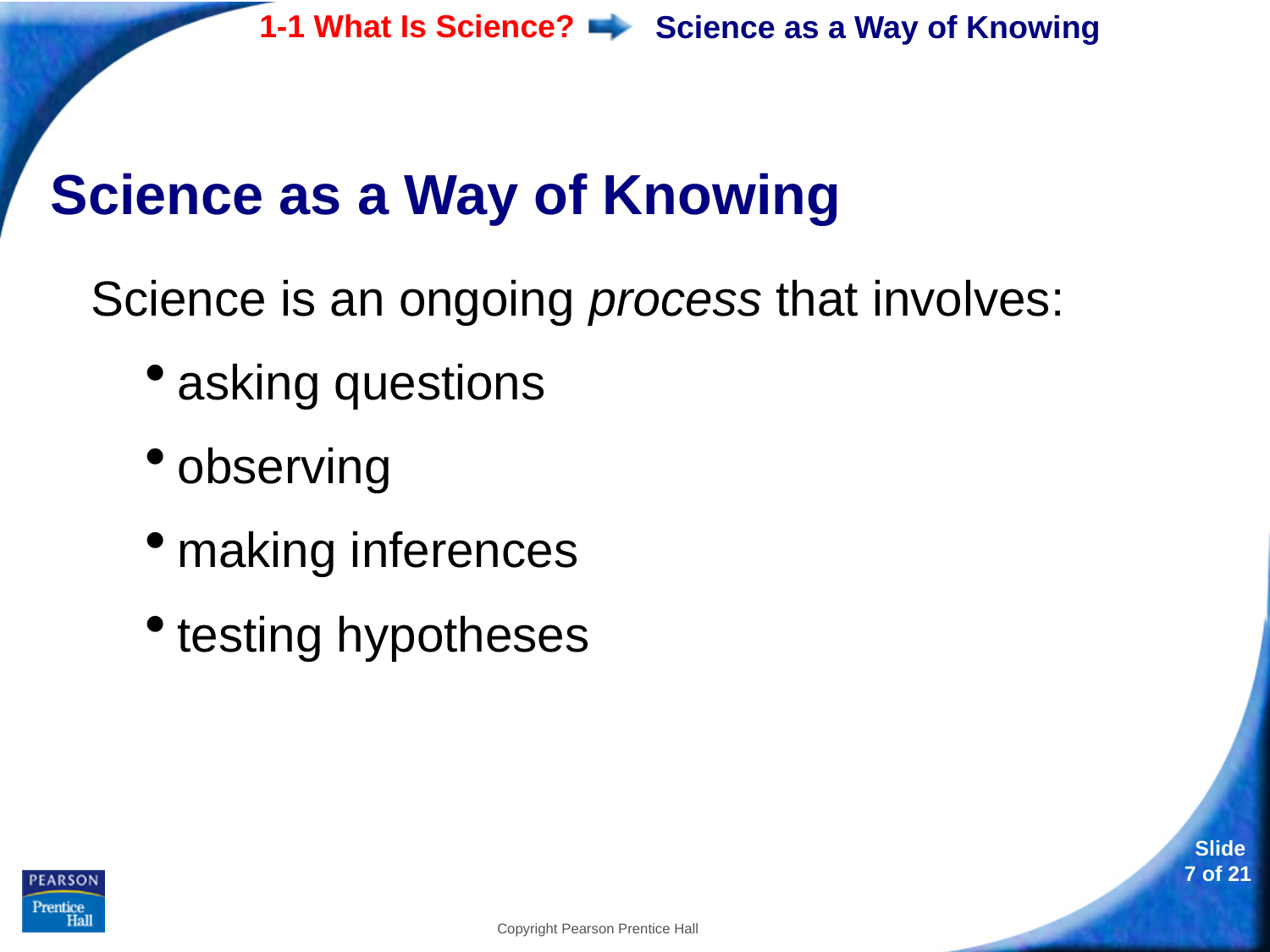

# Science as a Way of Knowing
Science as a Way of Knowing
Science is an ongoing process that involves:
asking questions
observing
making inferences
testing hypotheses

Copyright Pearson Prentice Hall